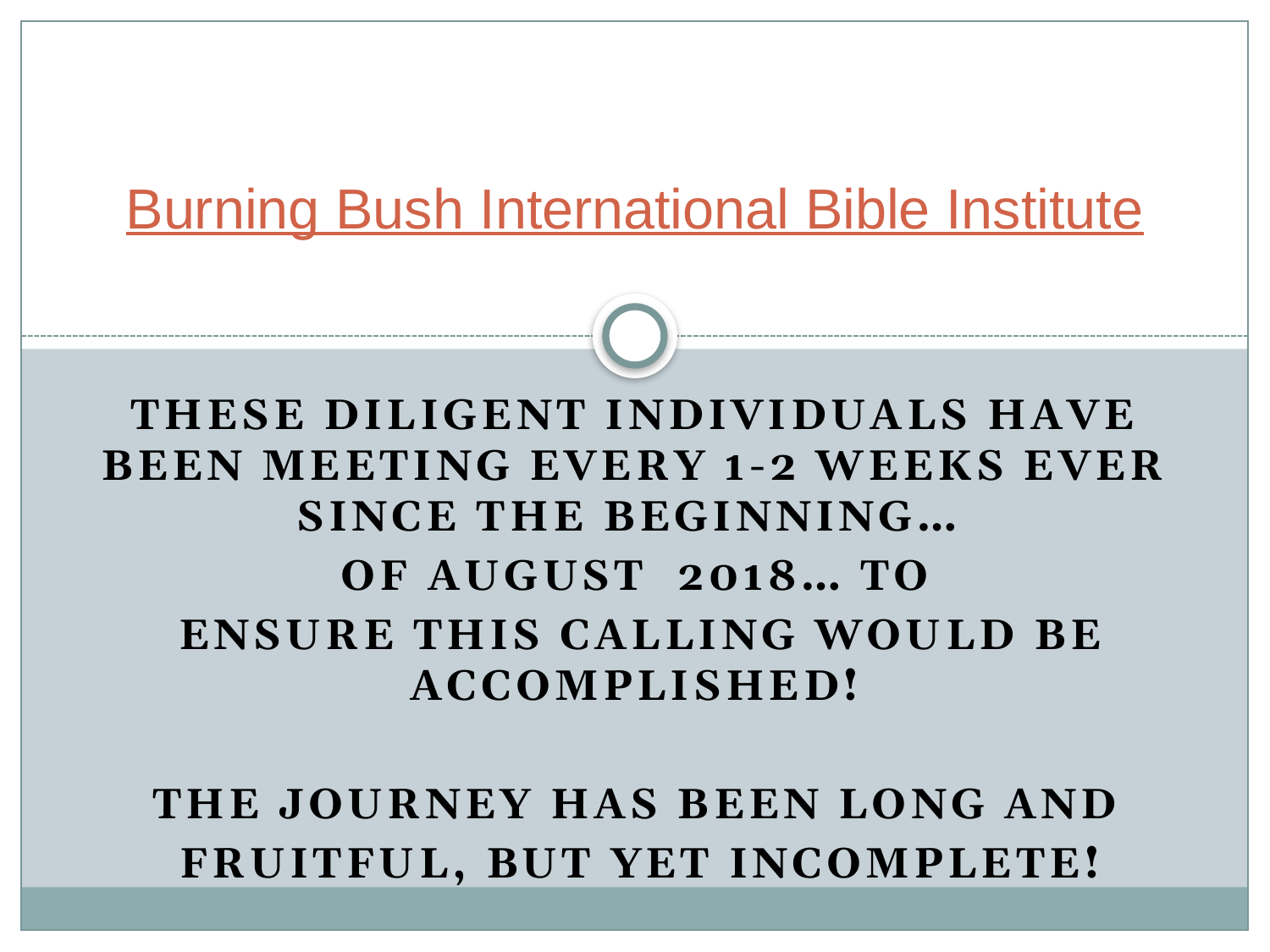

# Burning Bush International Bible Institute
These diligent individuals have been meeting every 1-2 weeks ever since the beginning…
of August  2018… to
 ensure this calling would be accomplished!

The journey has been long and
 fruitful, but yet incomplete!